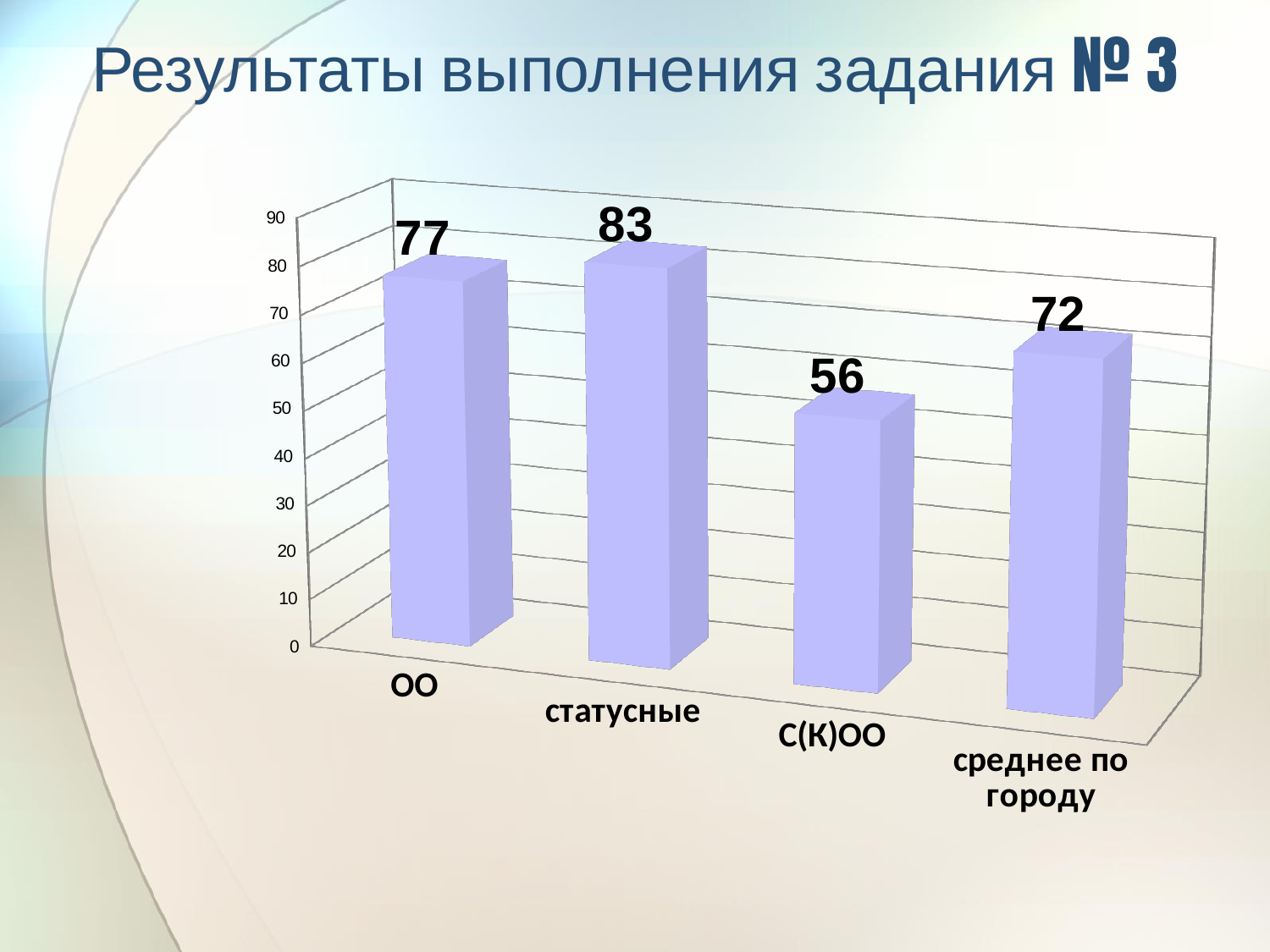

# Результаты выполнения задания № 3

[unsupported chart]